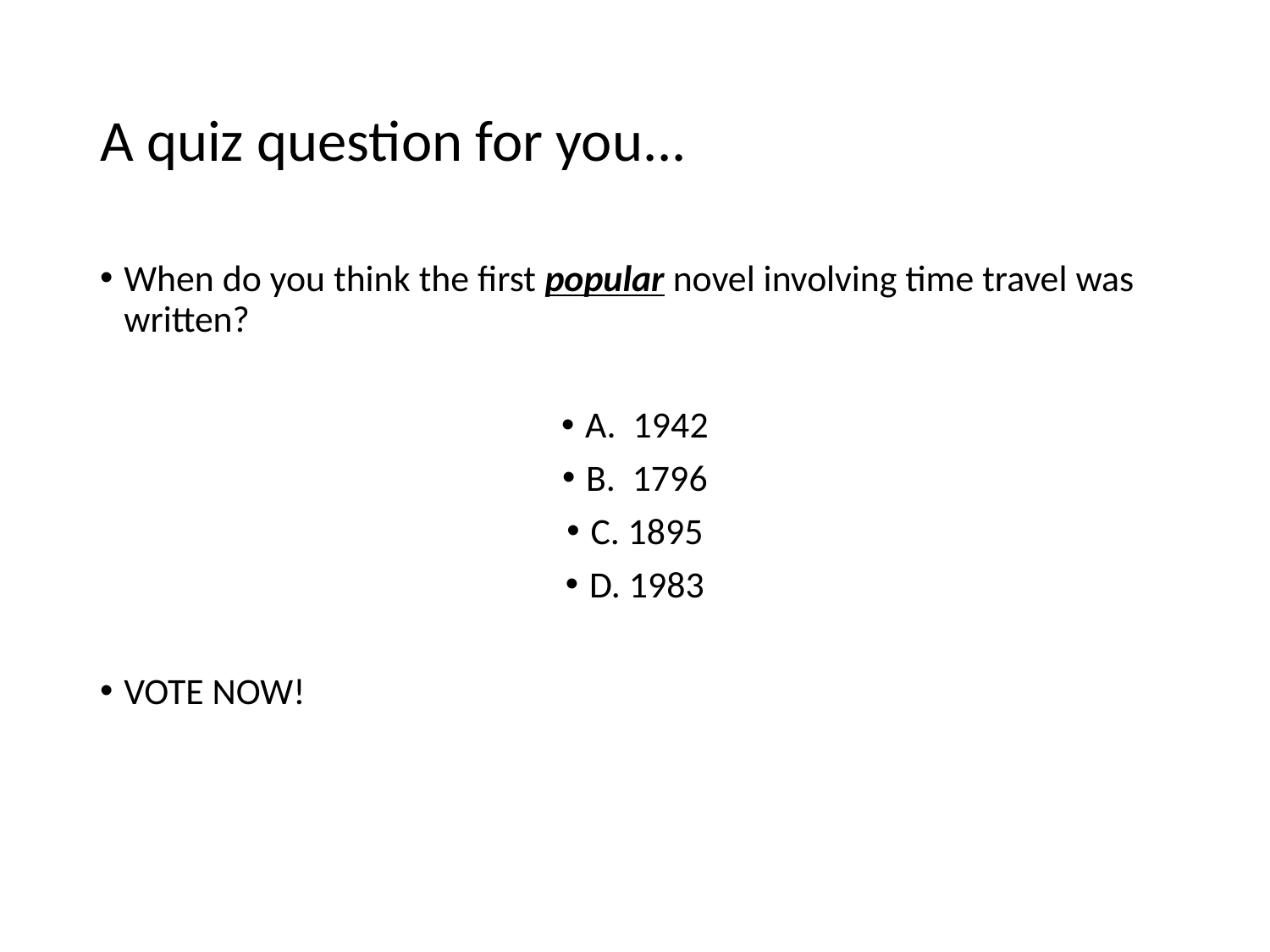

# A quiz question for you...
When do you think the first popular novel involving time travel was written?

A.  1942
B.  1796
C. 1895
D. 1983

VOTE NOW!